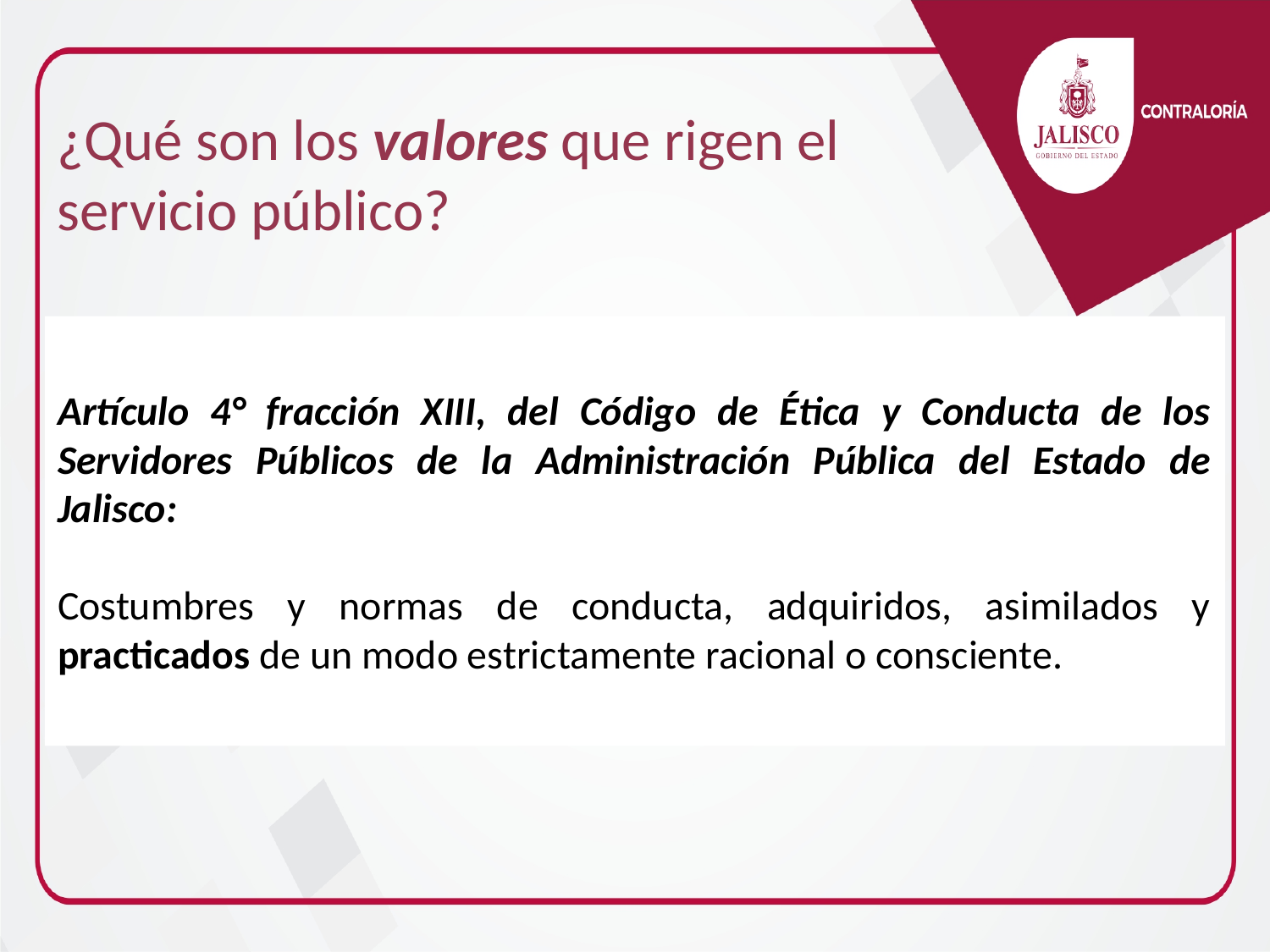

¿Qué son los valores que rigen el servicio público?
# Artículo 4° fracción XIII, del Código de Ética y Conducta de los Servidores Públicos de la Administración Pública del Estado de Jalisco: Costumbres y normas de conducta, adquiridos, asimilados y practicados de un modo estrictamente racional o consciente.